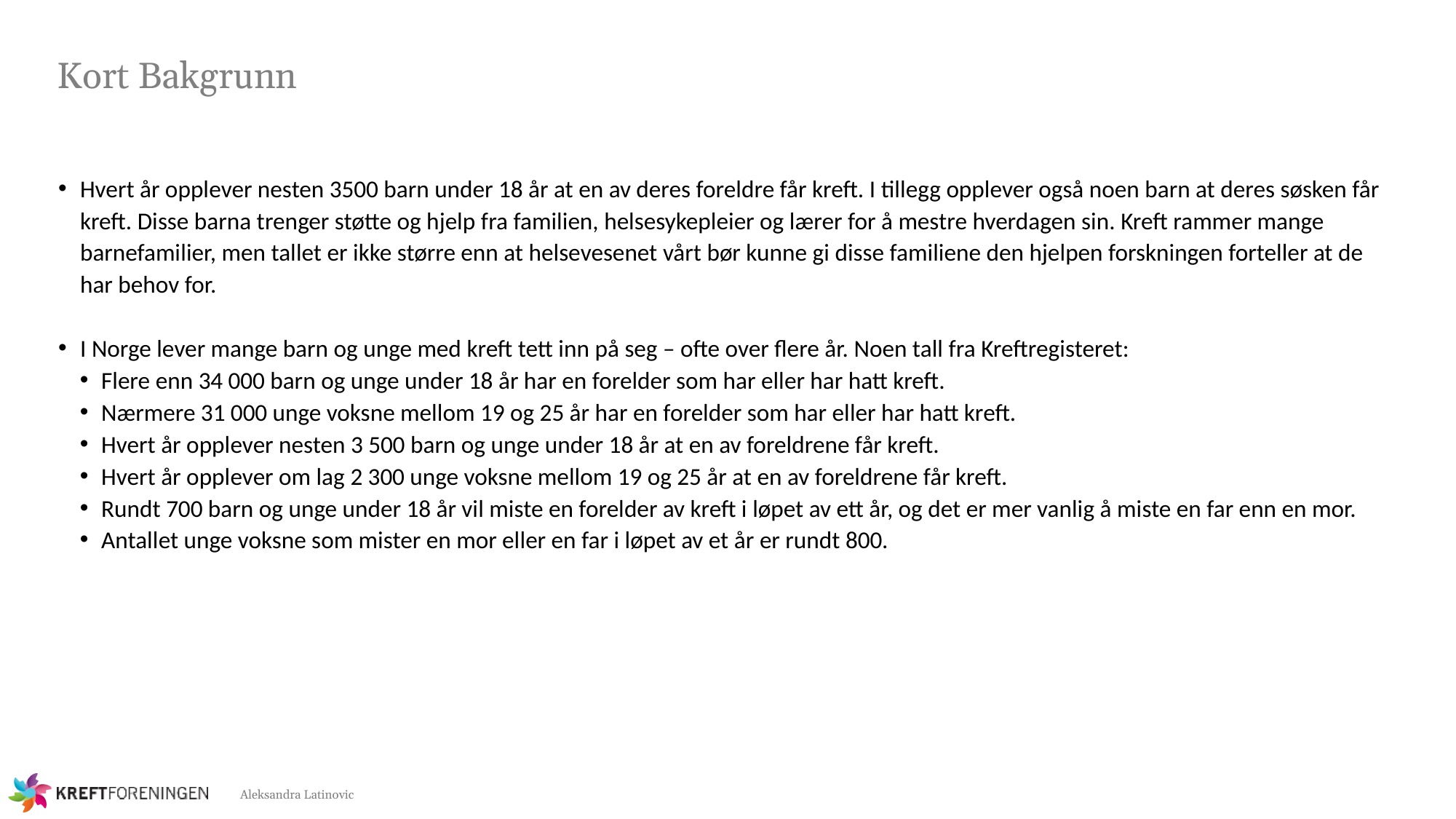

# Kort Bakgrunn

Hvert år opplever nesten 3500 barn under 18 år at en av deres foreldre får kreft. I tillegg opplever også noen barn at deres søsken får kreft. Disse barna trenger støtte og hjelp fra familien, helsesykepleier og lærer for å mestre hverdagen sin. Kreft rammer mange barnefamilier, men tallet er ikke større enn at helsevesenet vårt bør kunne gi disse familiene den hjelpen forskningen forteller at de har behov for.

I Norge lever mange barn og unge med kreft tett inn på seg – ofte over flere år. Noen tall fra Kreftregisteret:
Flere enn 34 000 barn og unge under 18 år har en forelder som har eller har hatt kreft.
Nærmere 31 000 unge voksne mellom 19 og 25 år har en forelder som har eller har hatt kreft.
Hvert år opplever nesten 3 500 barn og unge under 18 år at en av foreldrene får kreft.
Hvert år opplever om lag 2 300 unge voksne mellom 19 og 25 år at en av foreldrene får kreft.
Rundt 700 barn og unge under 18 år vil miste en forelder av kreft i løpet av ett år, og det er mer vanlig å miste en far enn en mor.
Antallet unge voksne som mister en mor eller en far i løpet av et år er rundt 800.

Aleksandra Latinovic